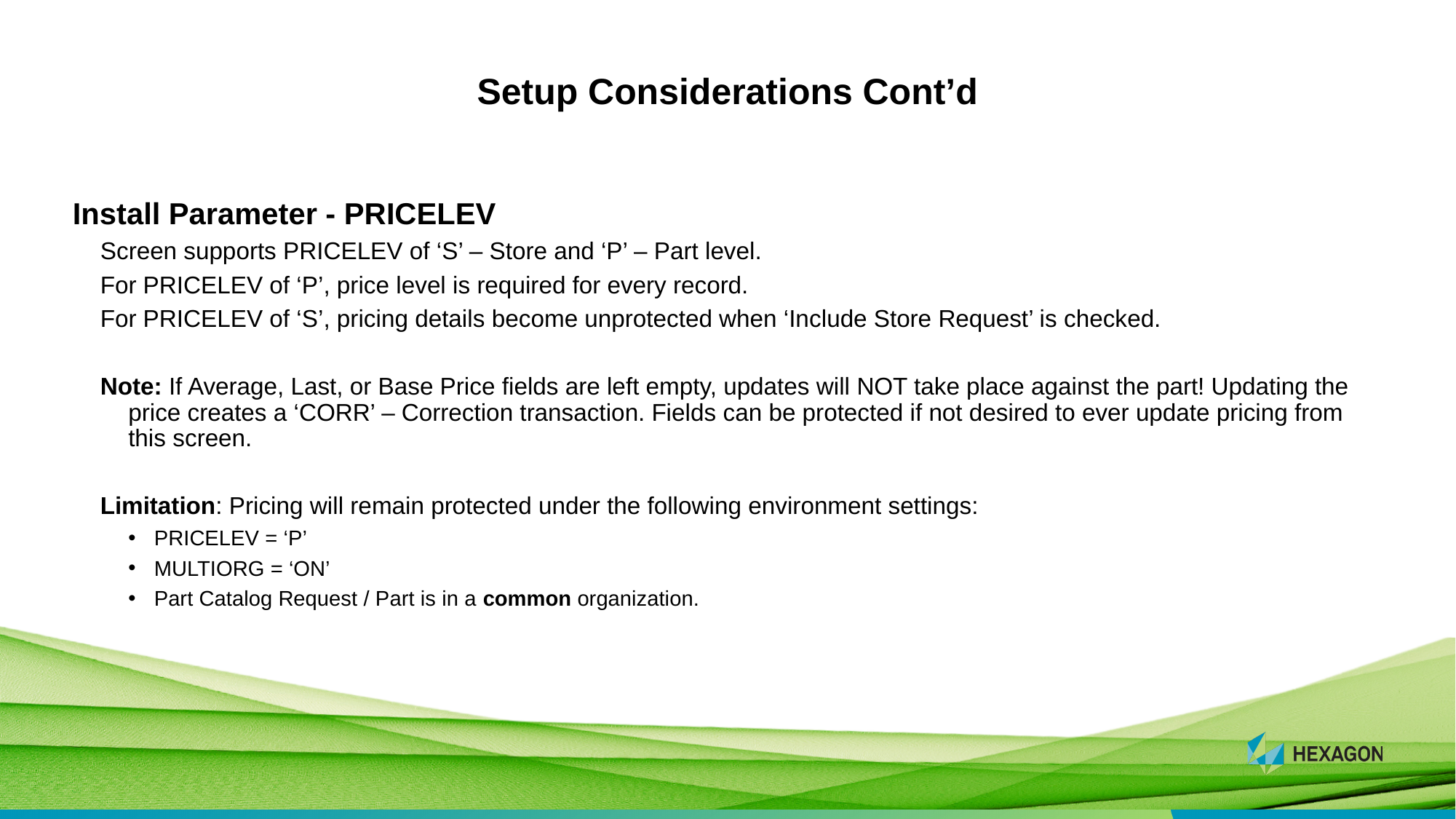

# Setup Considerations Cont’d

Install Parameter - PRICELEV
Screen supports PRICELEV of ‘S’ – Store and ‘P’ – Part level.
For PRICELEV of ‘P’, price level is required for every record.
For PRICELEV of ‘S’, pricing details become unprotected when ‘Include Store Request’ is checked.

Note: If Average, Last, or Base Price fields are left empty, updates will NOT take place against the part! Updating the price creates a ‘CORR’ – Correction transaction. Fields can be protected if not desired to ever update pricing from this screen.

Limitation: Pricing will remain protected under the following environment settings:
PRICELEV = ‘P’
MULTIORG = ‘ON’
Part Catalog Request / Part is in a common organization.